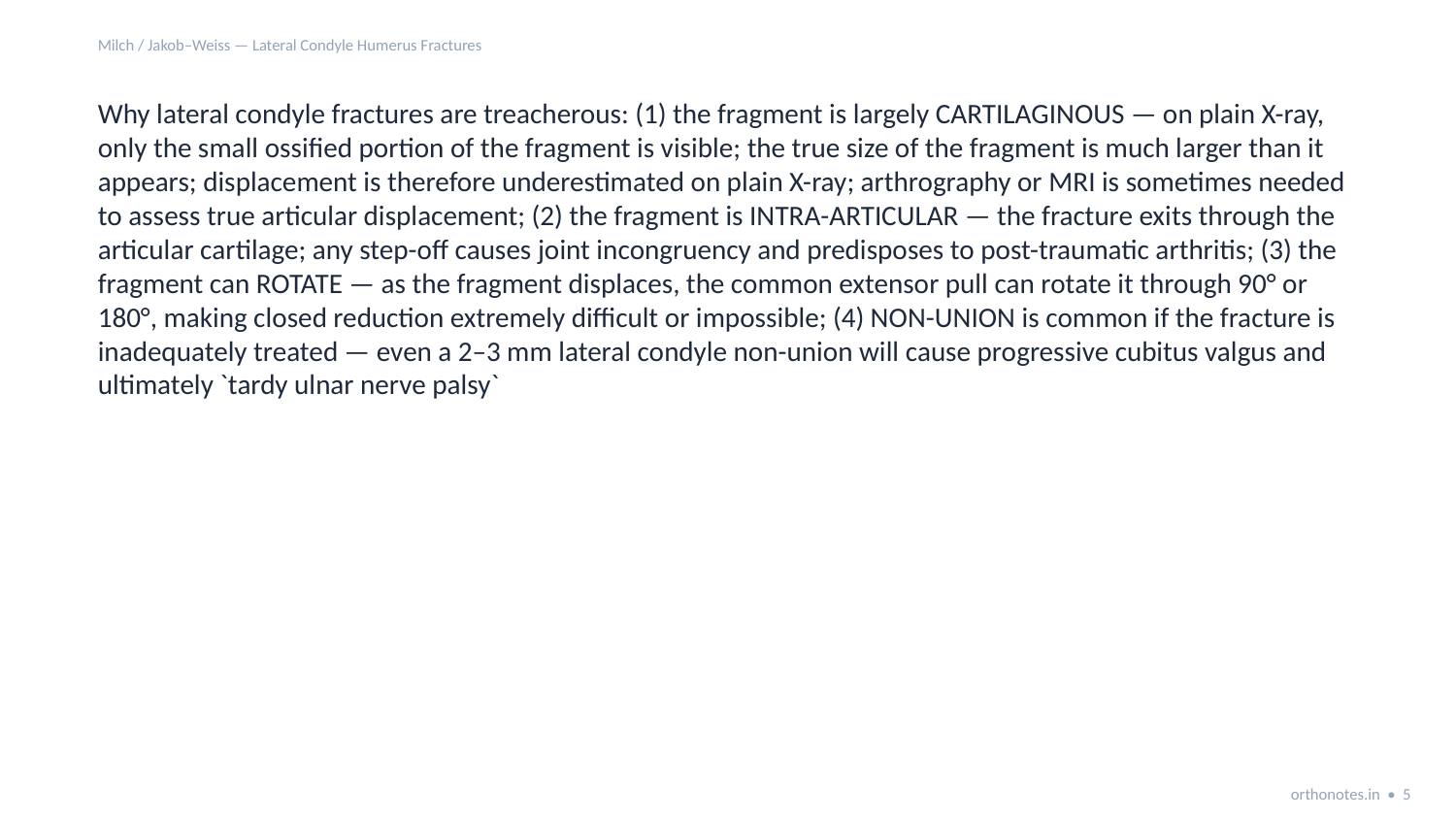

Milch / Jakob–Weiss — Lateral Condyle Humerus Fractures
Why lateral condyle fractures are treacherous: (1) the fragment is largely CARTILAGINOUS — on plain X-ray, only the small ossified portion of the fragment is visible; the true size of the fragment is much larger than it appears; displacement is therefore underestimated on plain X-ray; arthrography or MRI is sometimes needed to assess true articular displacement; (2) the fragment is INTRA-ARTICULAR — the fracture exits through the articular cartilage; any step-off causes joint incongruency and predisposes to post-traumatic arthritis; (3) the fragment can ROTATE — as the fragment displaces, the common extensor pull can rotate it through 90° or 180°, making closed reduction extremely difficult or impossible; (4) NON-UNION is common if the fracture is inadequately treated — even a 2–3 mm lateral condyle non-union will cause progressive cubitus valgus and ultimately `tardy ulnar nerve palsy`
orthonotes.in  •  5